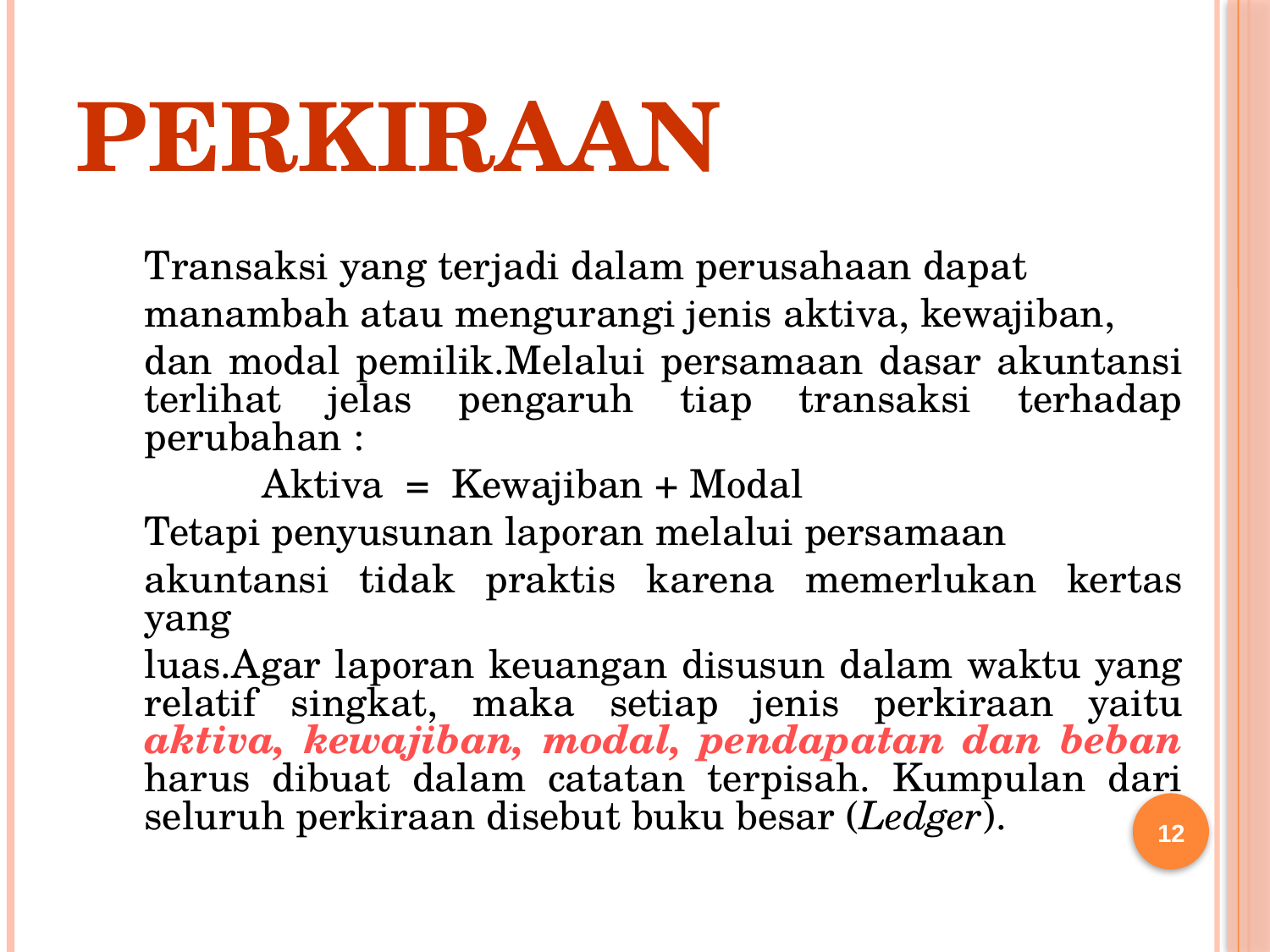

# Perkiraan
Transaksi yang terjadi dalam perusahaan dapat
manambah atau mengurangi jenis aktiva, kewajiban,
dan modal pemilik.Melalui persamaan dasar akuntansi terlihat jelas pengaruh tiap transaksi terhadap perubahan :
	Aktiva  =  Kewajiban + Modal
Tetapi penyusunan laporan melalui persamaan
akuntansi tidak praktis karena memerlukan kertas yang
luas.Agar laporan keuangan disusun dalam waktu yang relatif singkat, maka setiap jenis perkiraan yaitu aktiva, kewajiban, modal, pendapatan dan beban harus dibuat dalam catatan terpisah. Kumpulan dari seluruh perkiraan disebut buku besar (Ledger).
12